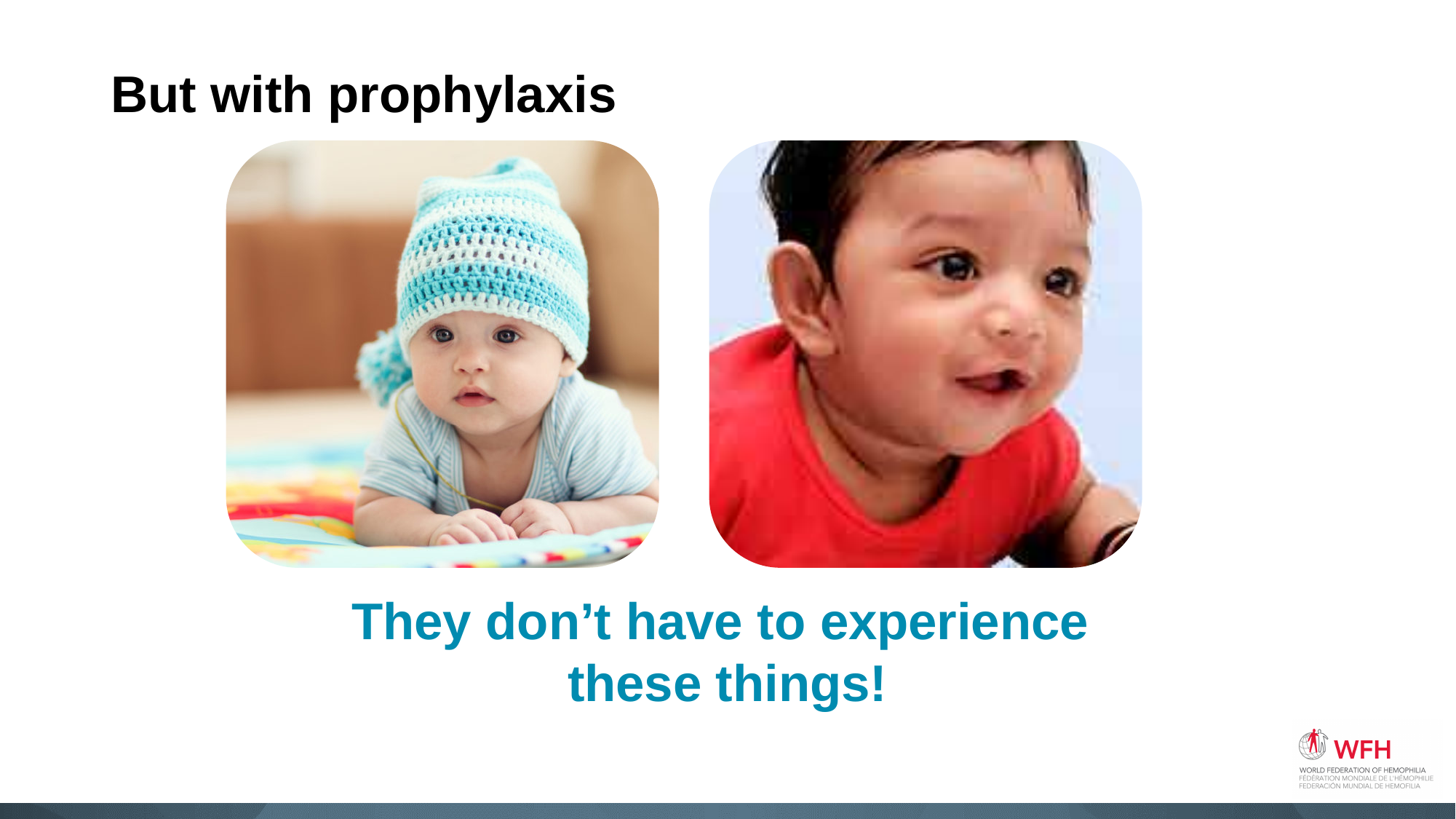

# But with prophylaxis

They don’t have to experience
these things!